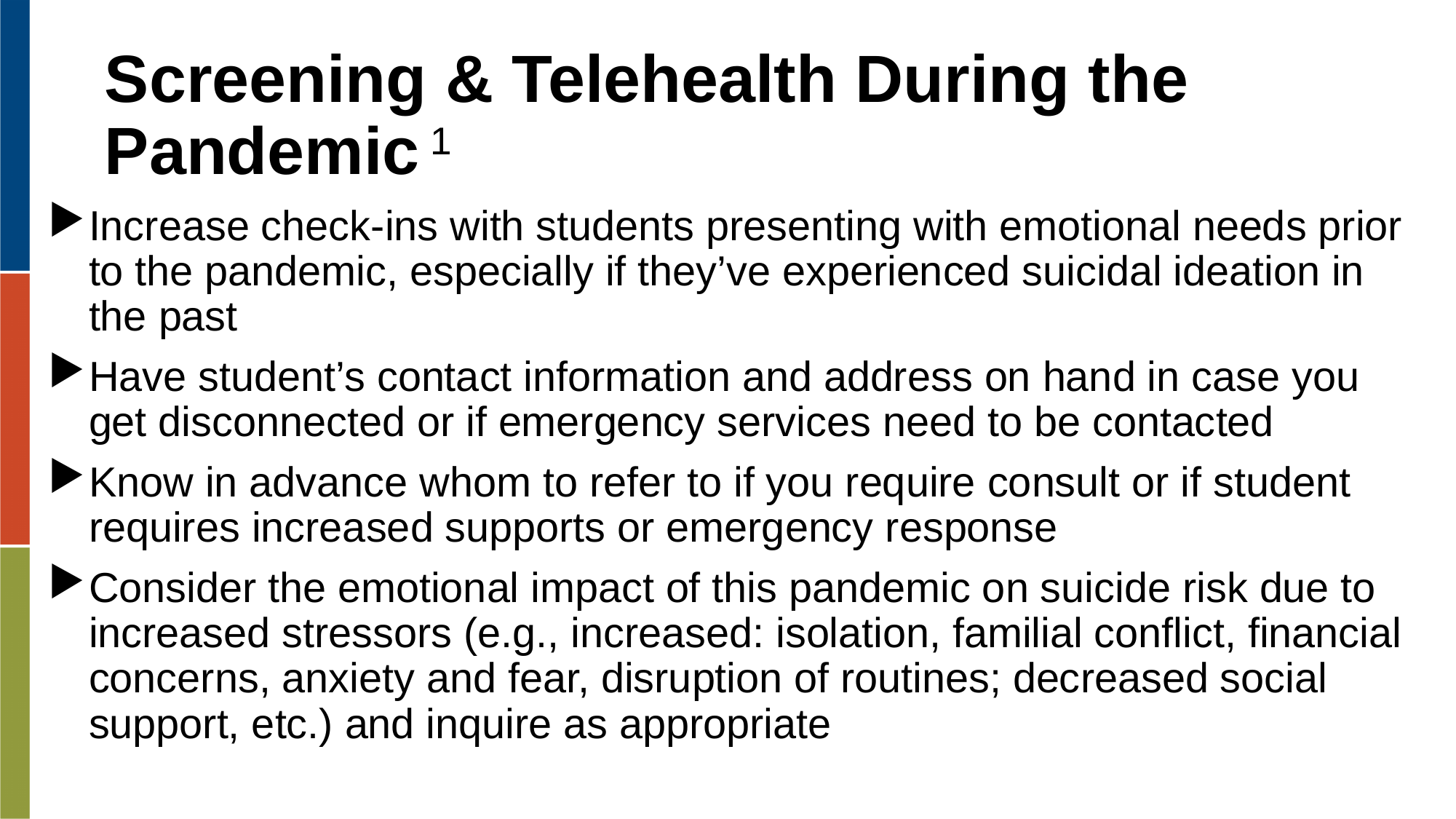

# Screening & Telehealth During the Pandemic 1
Increase check-ins with students presenting with emotional needs prior to the pandemic, especially if they’ve experienced suicidal ideation in the past
Have student’s contact information and address on hand in case you get disconnected or if emergency services need to be contacted
Know in advance whom to refer to if you require consult or if student requires increased supports or emergency response
Consider the emotional impact of this pandemic on suicide risk due to increased stressors (e.g., increased: isolation, familial conflict, financial concerns, anxiety and fear, disruption of routines; decreased social support, etc.) and inquire as appropriate